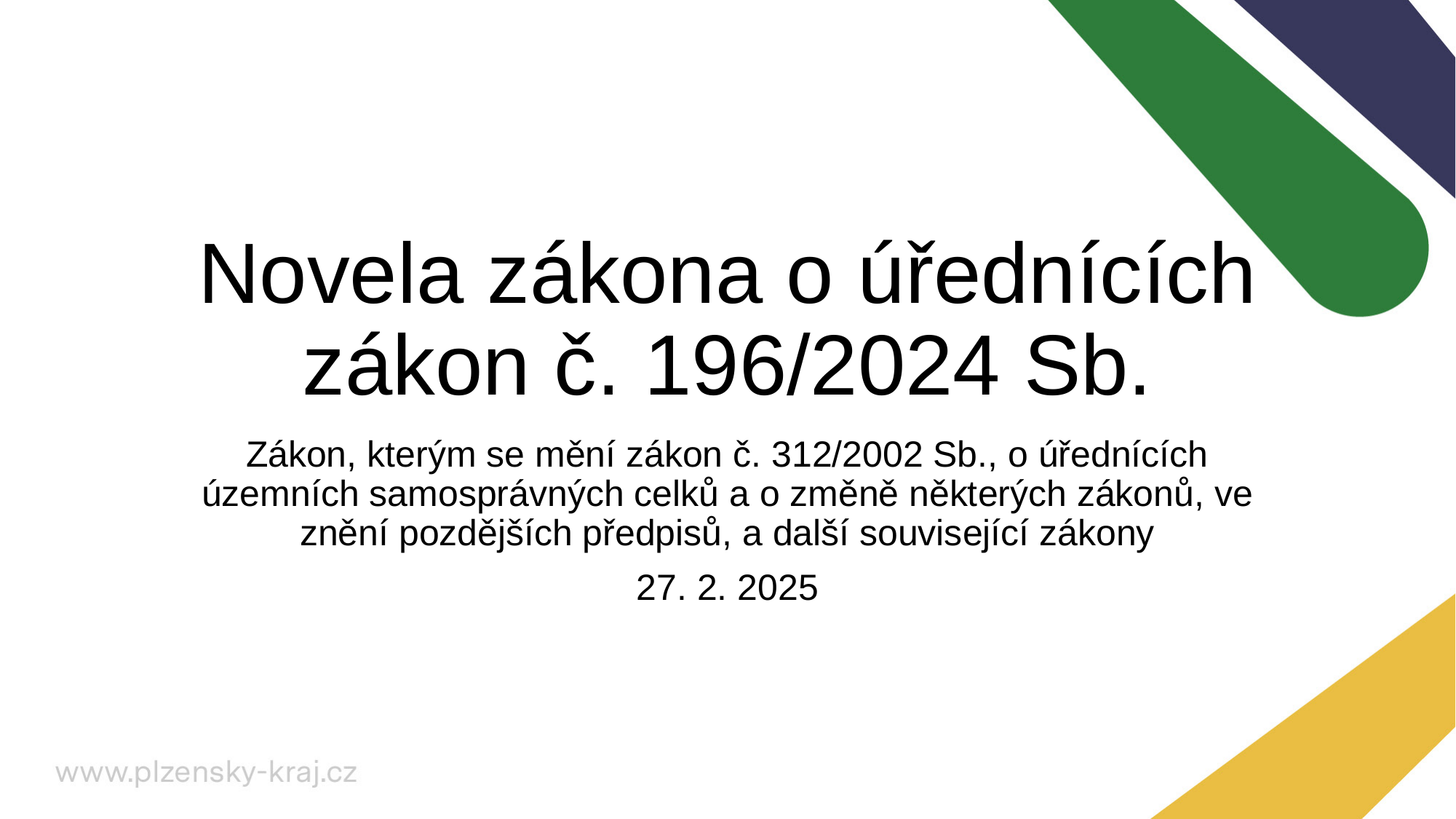

# Novela zákona o úřednících zákon č. 196/2024 Sb.
Zákon, kterým se mění zákon č. 312/2002 Sb., o úřednících územních samosprávných celků a o změně některých zákonů, ve znění pozdějších předpisů, a další související zákony
27. 2. 2025